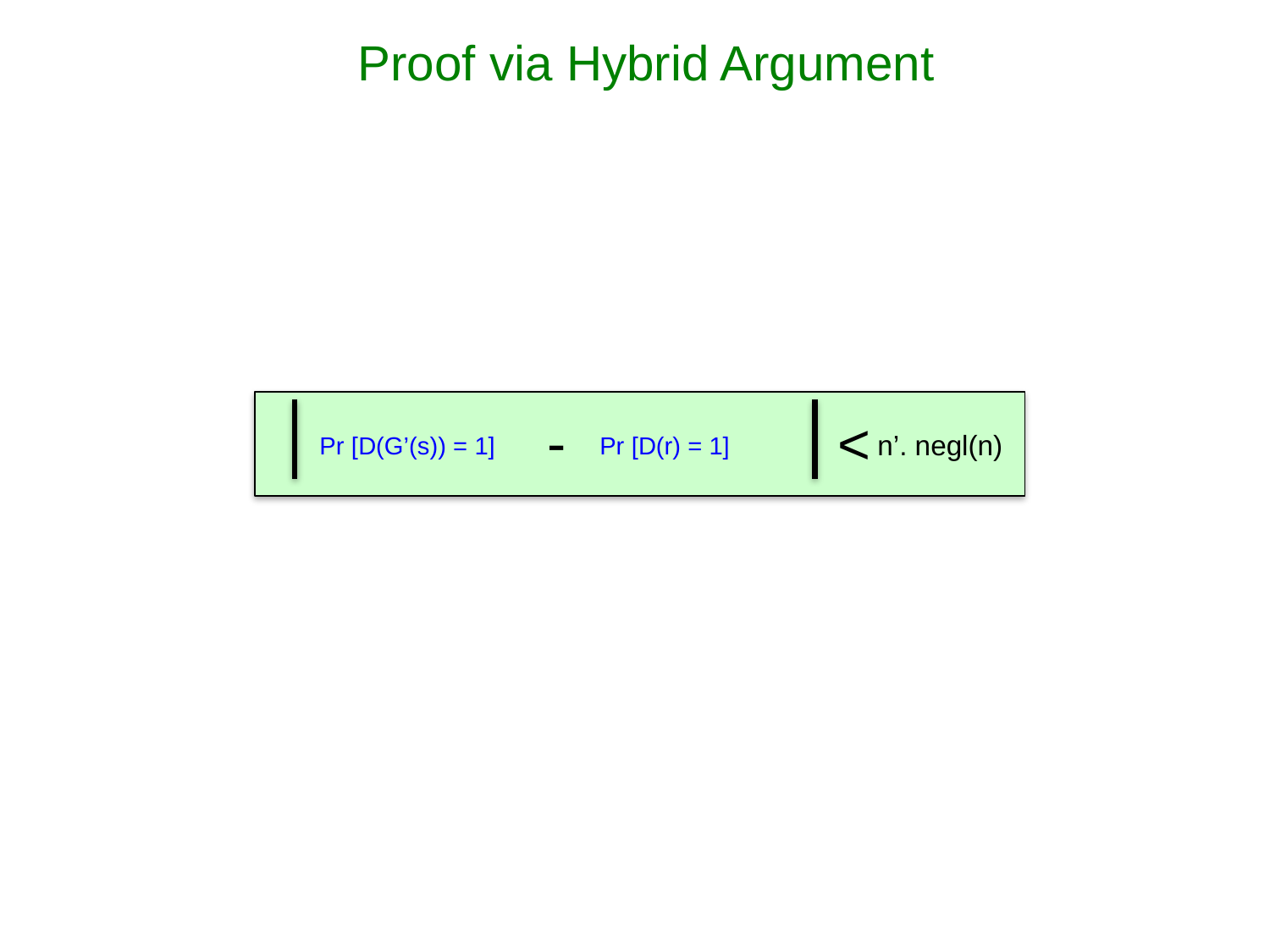

# Proof via Hybrid Argument

-
<
n’. negl(n)
Pr [D(G’(s)) = 1]
Pr [D(r) = 1]